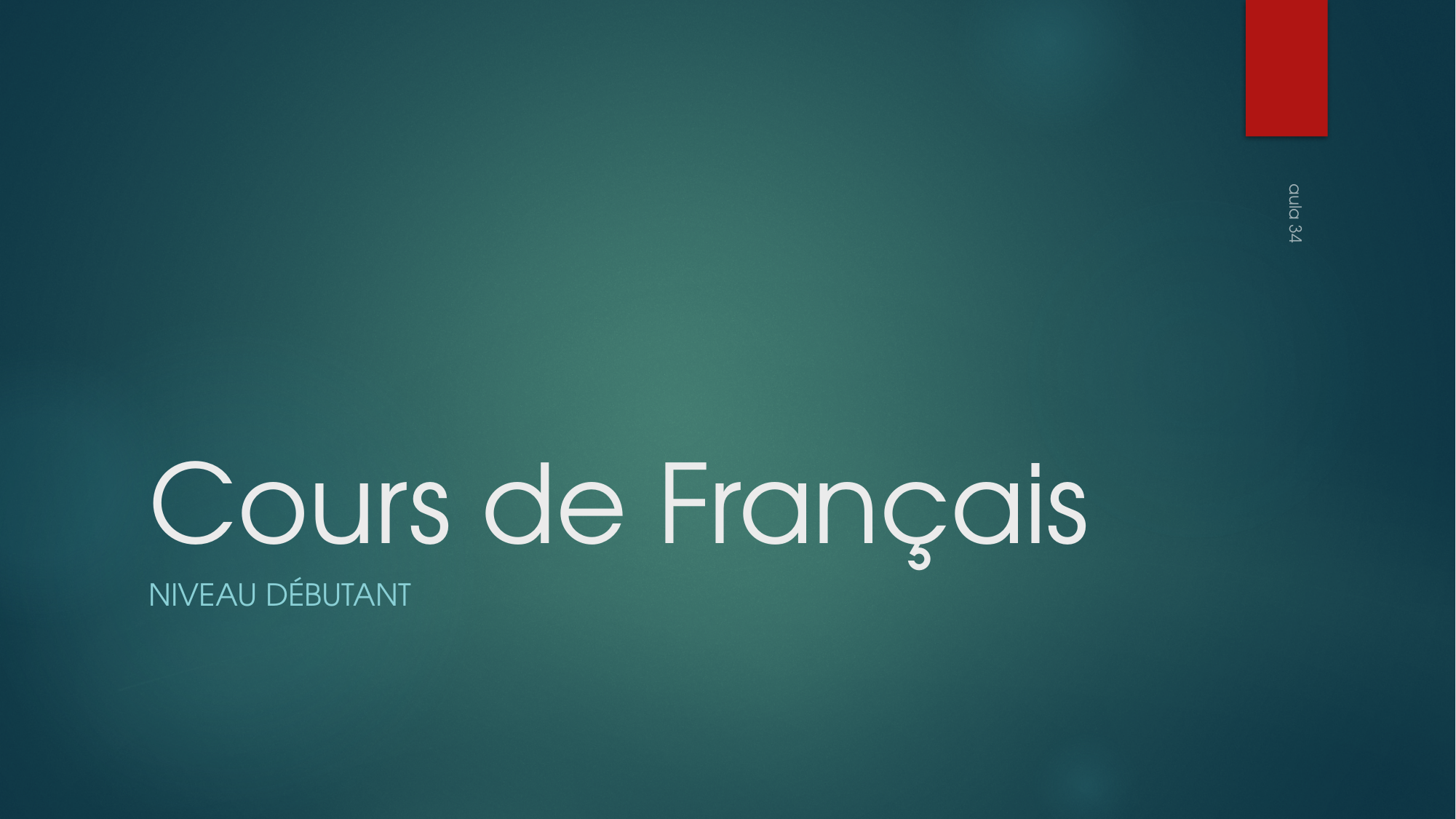

# Cours de Français
aula 34
Niveau débutant